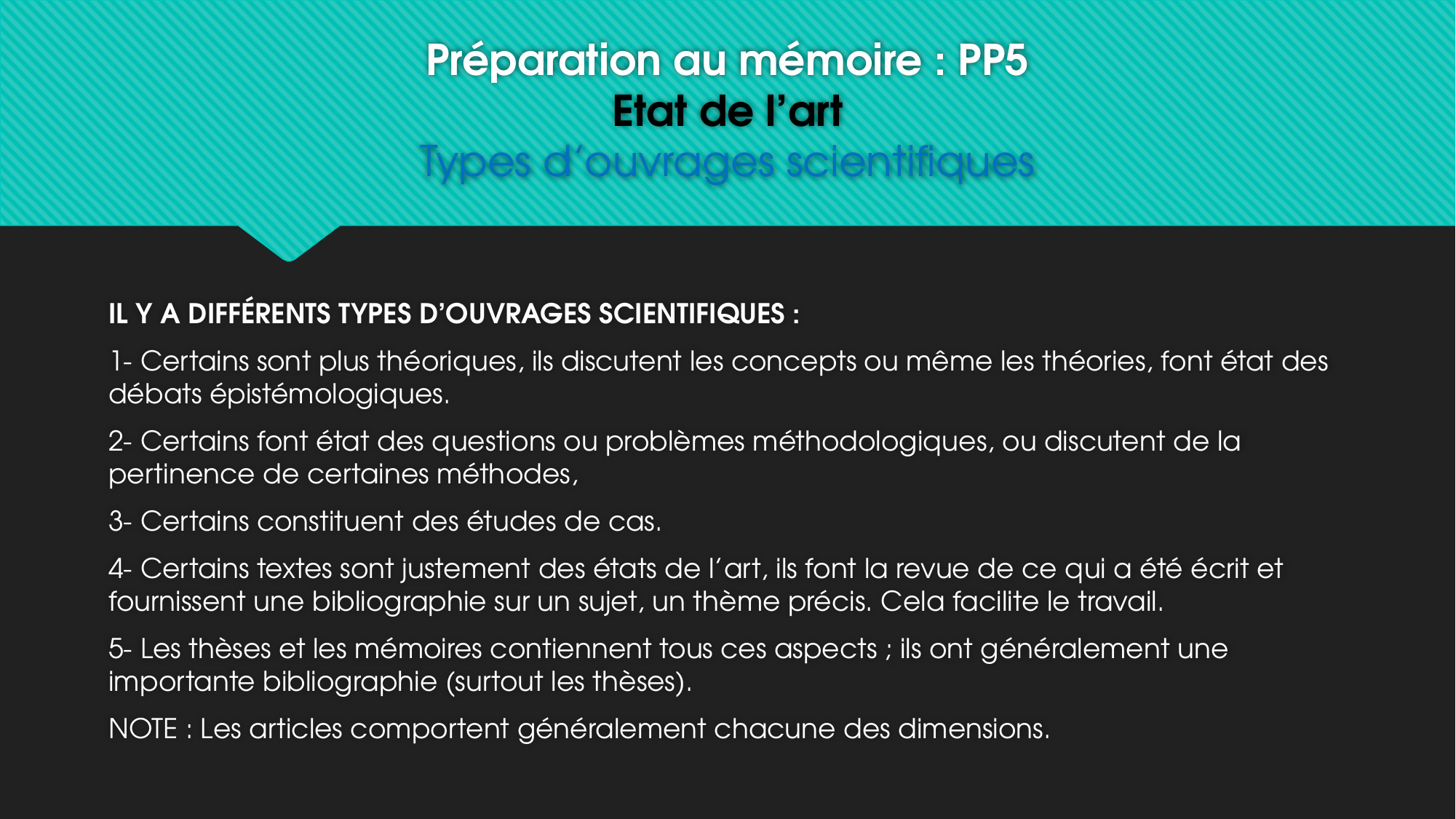

# Préparation au mémoire : PP5 Etat de l’art Types d’ouvrages scientifiques
IL Y A DIFFÉRENTS TYPES D’OUVRAGES SCIENTIFIQUES :
1- Certains sont plus théoriques, ils discutent les concepts ou même les théories, font état des débats épistémologiques.
2- Certains font état des questions ou problèmes méthodologiques, ou discutent de la pertinence de certaines méthodes,
3- Certains constituent des études de cas.
4- Certains textes sont justement des états de l’art, ils font la revue de ce qui a été écrit et fournissent une bibliographie sur un sujet, un thème précis. Cela facilite le travail.
5- Les thèses et les mémoires contiennent tous ces aspects ; ils ont généralement une importante bibliographie (surtout les thèses).
NOTE : Les articles comportent généralement chacune des dimensions.